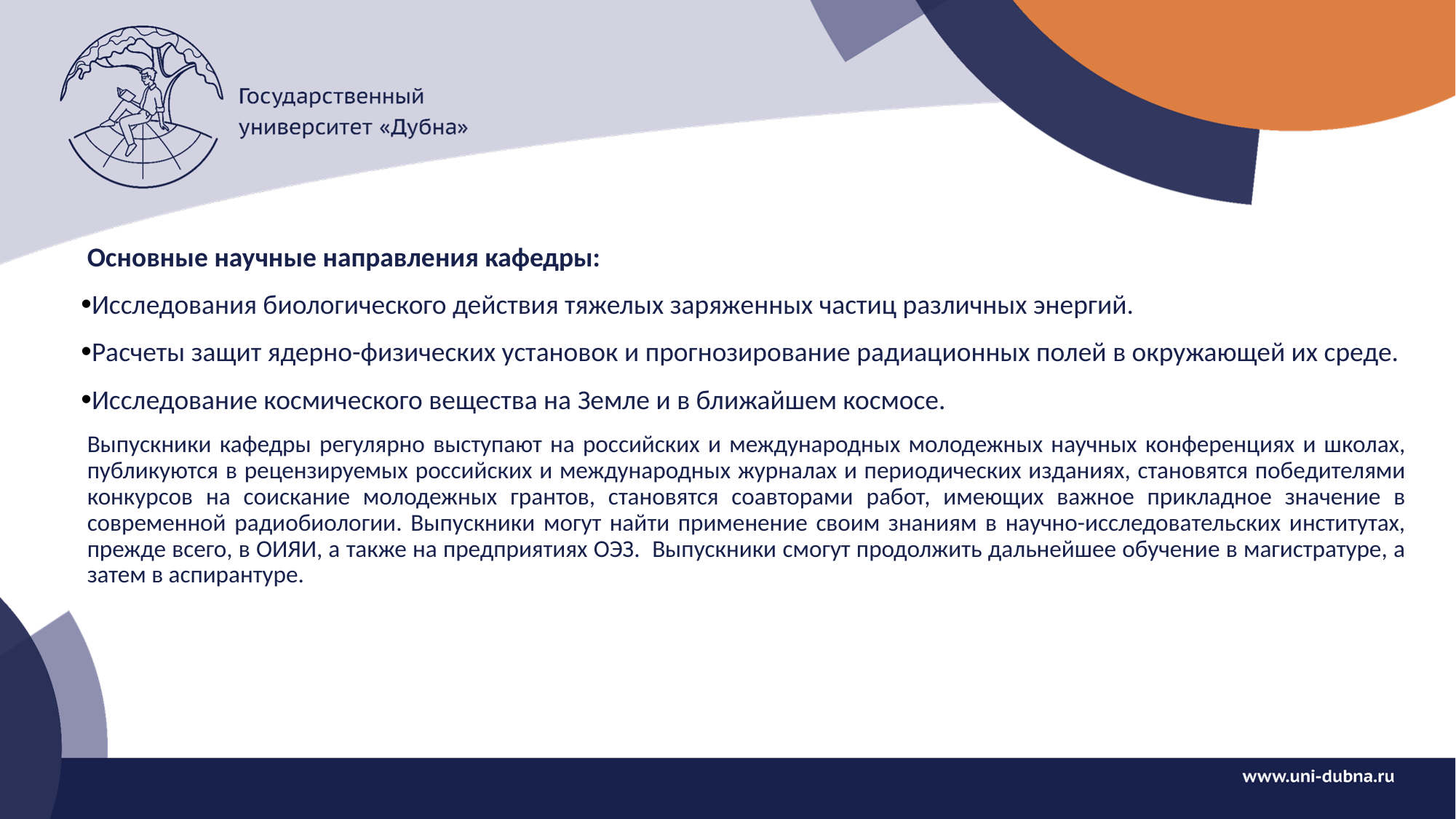

Основные научные направления кафедры:
•Исследования биологического действия тяжелых заряженных частиц различных энергий.
•Расчеты защит ядерно-физических установок и прогнозирование радиационных полей в окружающей их среде.
•Исследование космического вещества на Земле и в ближайшем космосе.
Выпускники кафедры регулярно выступают на российских и международных молодежных научных конференциях и школах, публикуются в рецензируемых российских и международных журналах и периодических изданиях, становятся победителями конкурсов на соискание молодежных грантов, становятся соавторами работ, имеющих важное прикладное значение в современной радиобиологии. Выпускники могут найти применение своим знаниям в научно-исследовательских институтах, прежде всего, в ОИЯИ, а также на предприятиях ОЭЗ.  Выпускники смогут продолжить дальнейшее обучение в магистратуре, а затем в аспирантуре.